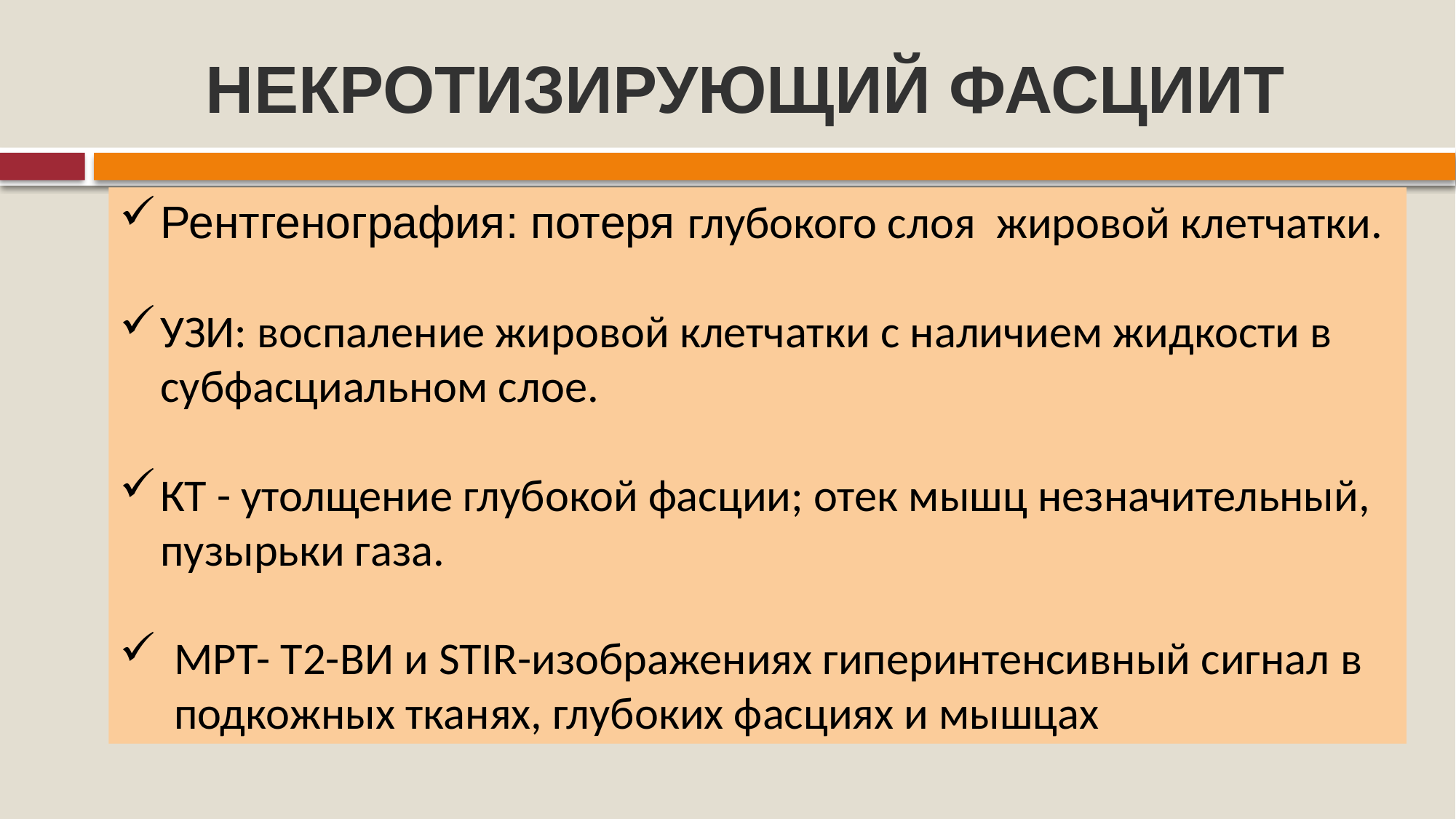

# НЕКРОТИЗИРУЮЩИЙ ФАСЦИИТ
Рентгенография: потеря глубокого слоя  жировой клетчатки.

УЗИ: воспаление жировой клетчатки с наличием жидкости в субфасциальном слое.

КТ - утолщение глубокой фасции; отек мышц незначительный, пузырьки газа.

МРТ- Т2-ВИ и STIR-изображениях гиперинтенсивный сигнал в подкожных тканях, глубоких фасциях и мышцах